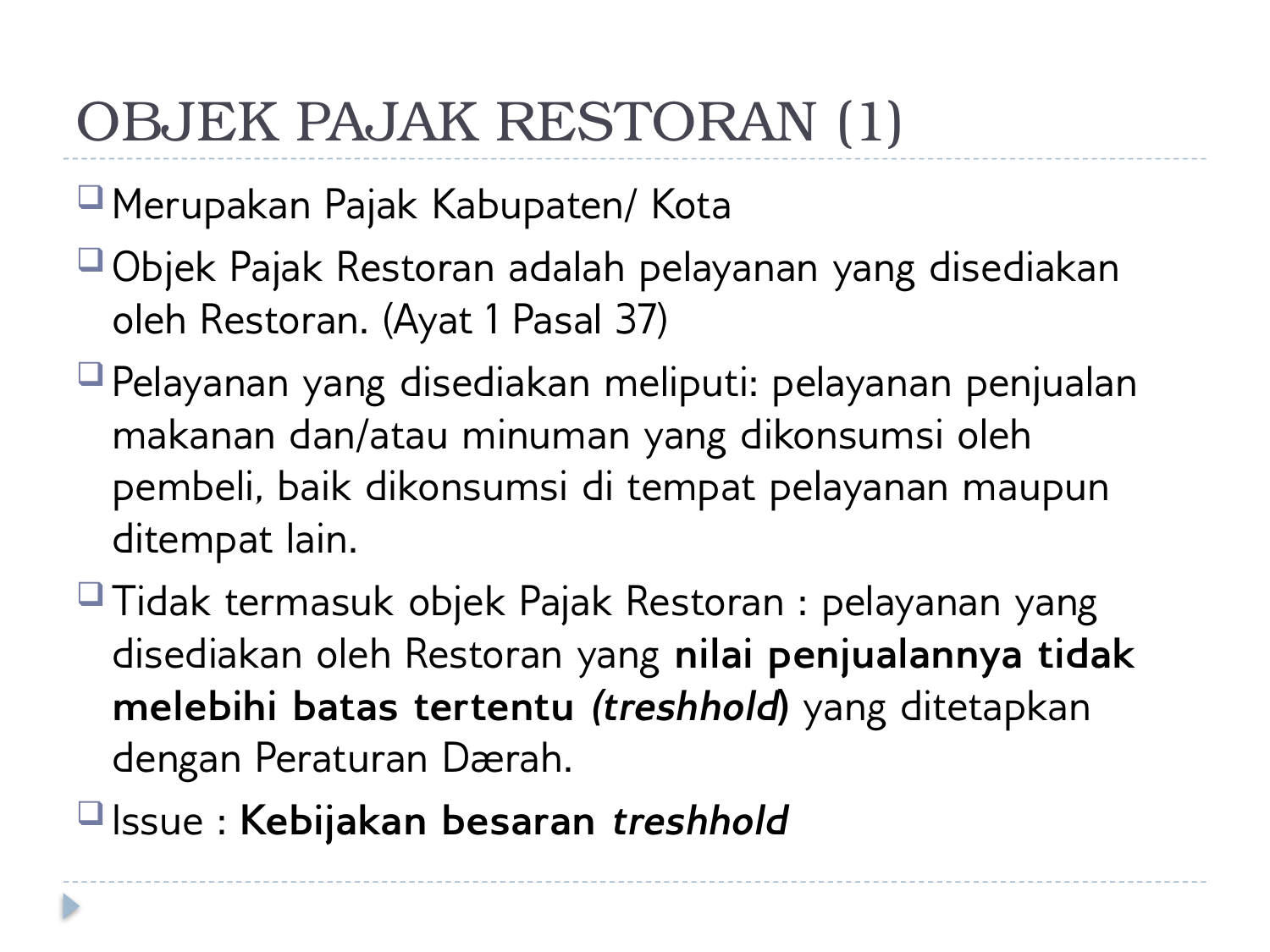

# OBJEK PAJAK RESTORAN (1)
Merupakan Pajak Kabupaten/ Kota
Objek Pajak Restoran adalah pelayanan yang disediakan oleh Restoran. (Ayat 1 Pasal 37)
Pelayanan yang disediakan meliputi: pelayanan penjualan makanan dan/atau minuman yang dikonsumsi oleh pembeli, baik dikonsumsi di tempat pelayanan maupun ditempat lain.
Tidak termasuk objek Pajak Restoran : pelayanan yang disediakan oleh Restoran yang nilai penjualannya tidak melebihi batas tertentu (treshhold) yang ditetapkan dengan Peraturan Daerah.
Issue : Kebijakan besaran treshhold